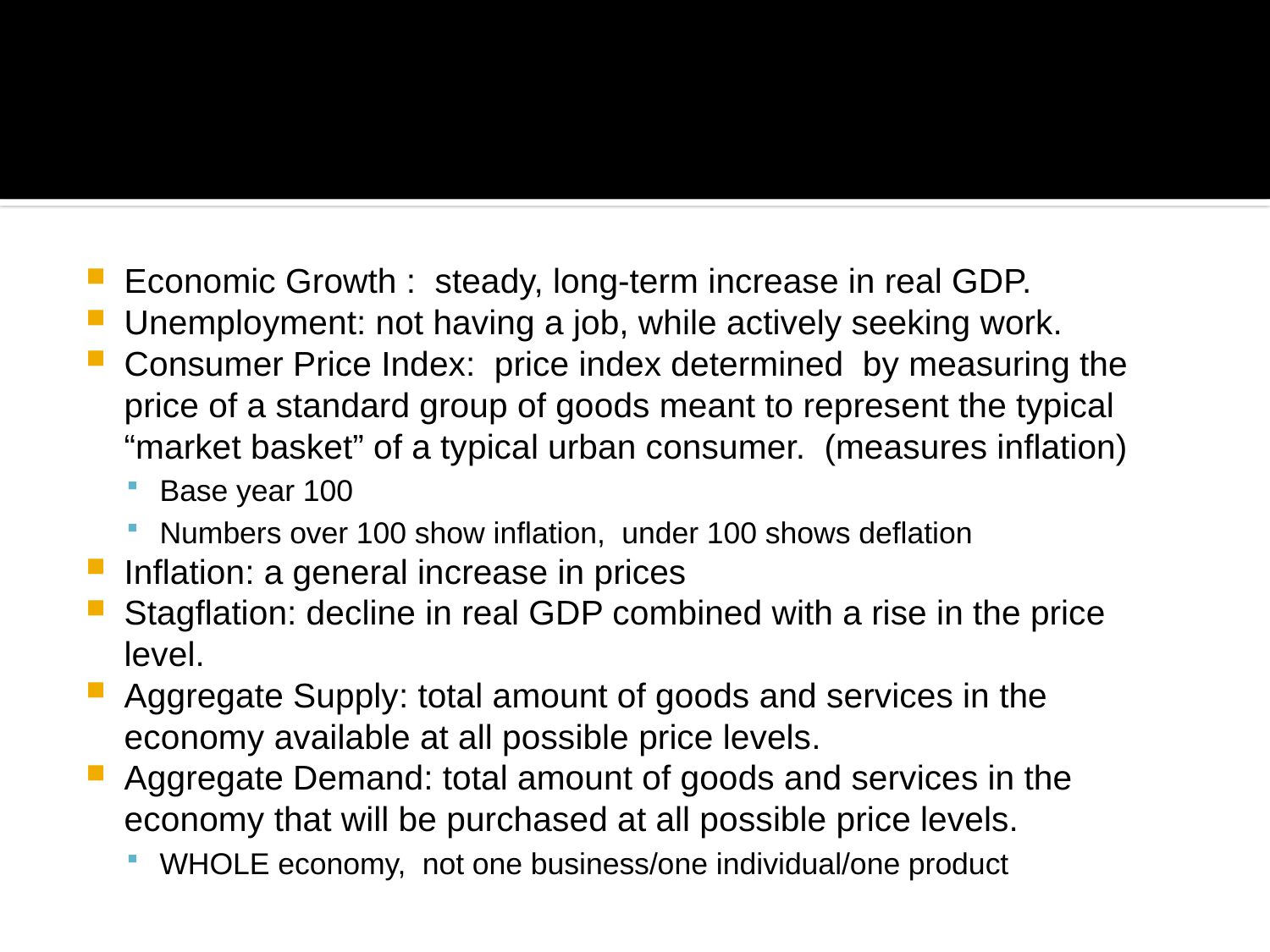

#
Economic Growth :  steady, long-term increase in real GDP.
Unemployment: not having a job, while actively seeking work.
Consumer Price Index:  price index determined  by measuring the price of a standard group of goods meant to represent the typical “market basket” of a typical urban consumer.  (measures inflation)
Base year 100
Numbers over 100 show inflation,  under 100 shows deflation
Inflation: a general increase in prices
Stagflation: decline in real GDP combined with a rise in the price level.
Aggregate Supply: total amount of goods and services in the economy available at all possible price levels.
Aggregate Demand: total amount of goods and services in the economy that will be purchased at all possible price levels.
WHOLE economy,  not one business/one individual/one product